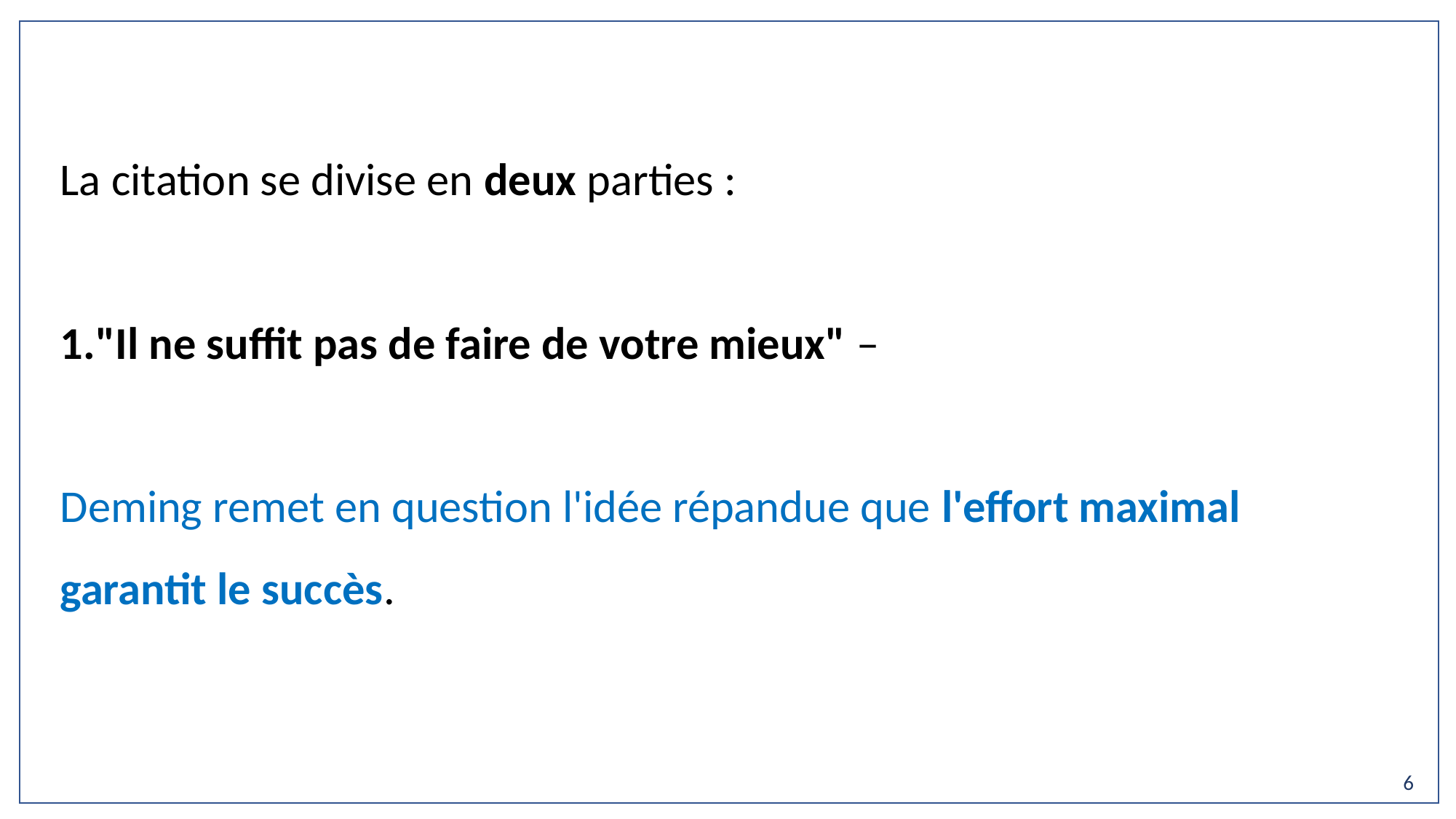

La citation se divise en deux parties :

"Il ne suffit pas de faire de votre mieux" –

Deming remet en question l'idée répandue que l'effort maximal garantit le succès.
6